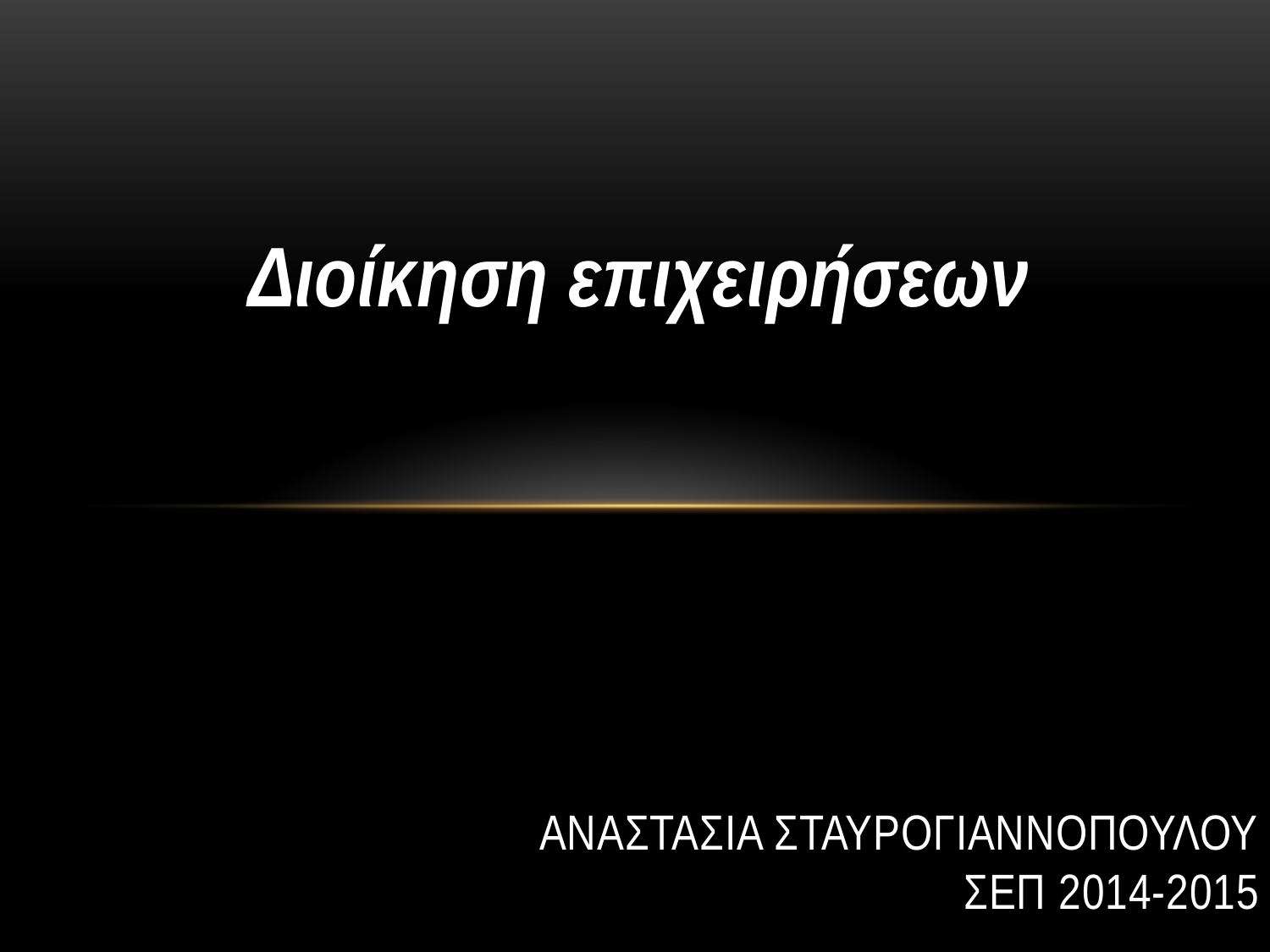

Διοίκηση επιχειρήσεων
# Αναστασια Σταυρογιαννοπουλου σεπ 2014-2015